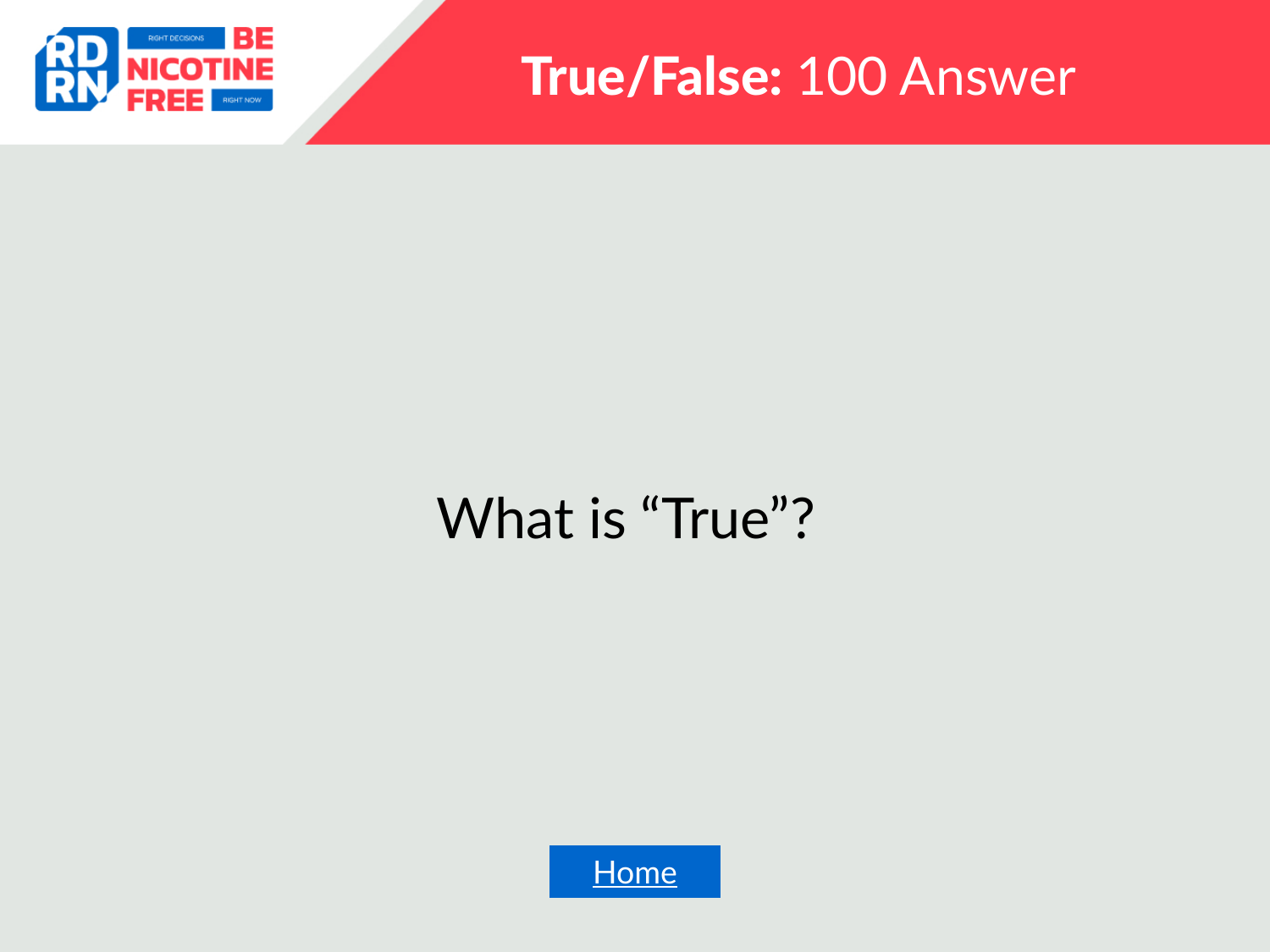

# True/False: 100 Answer
What is “True”?
Home